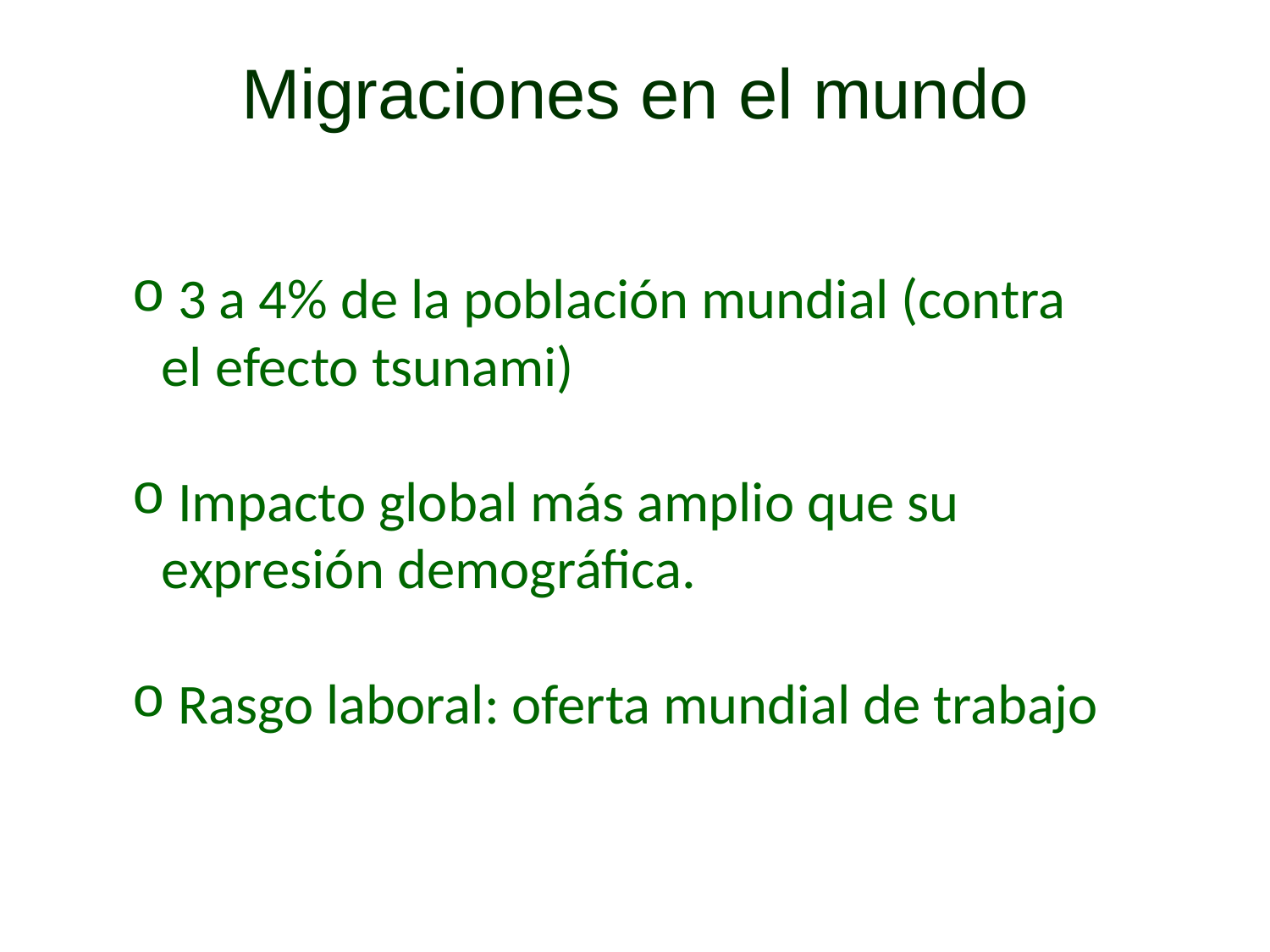

Migraciones en el mundo
 3 a 4% de la población mundial (contra el efecto tsunami)

 Impacto global más amplio que su expresión demográfica.

 Rasgo laboral: oferta mundial de trabajo